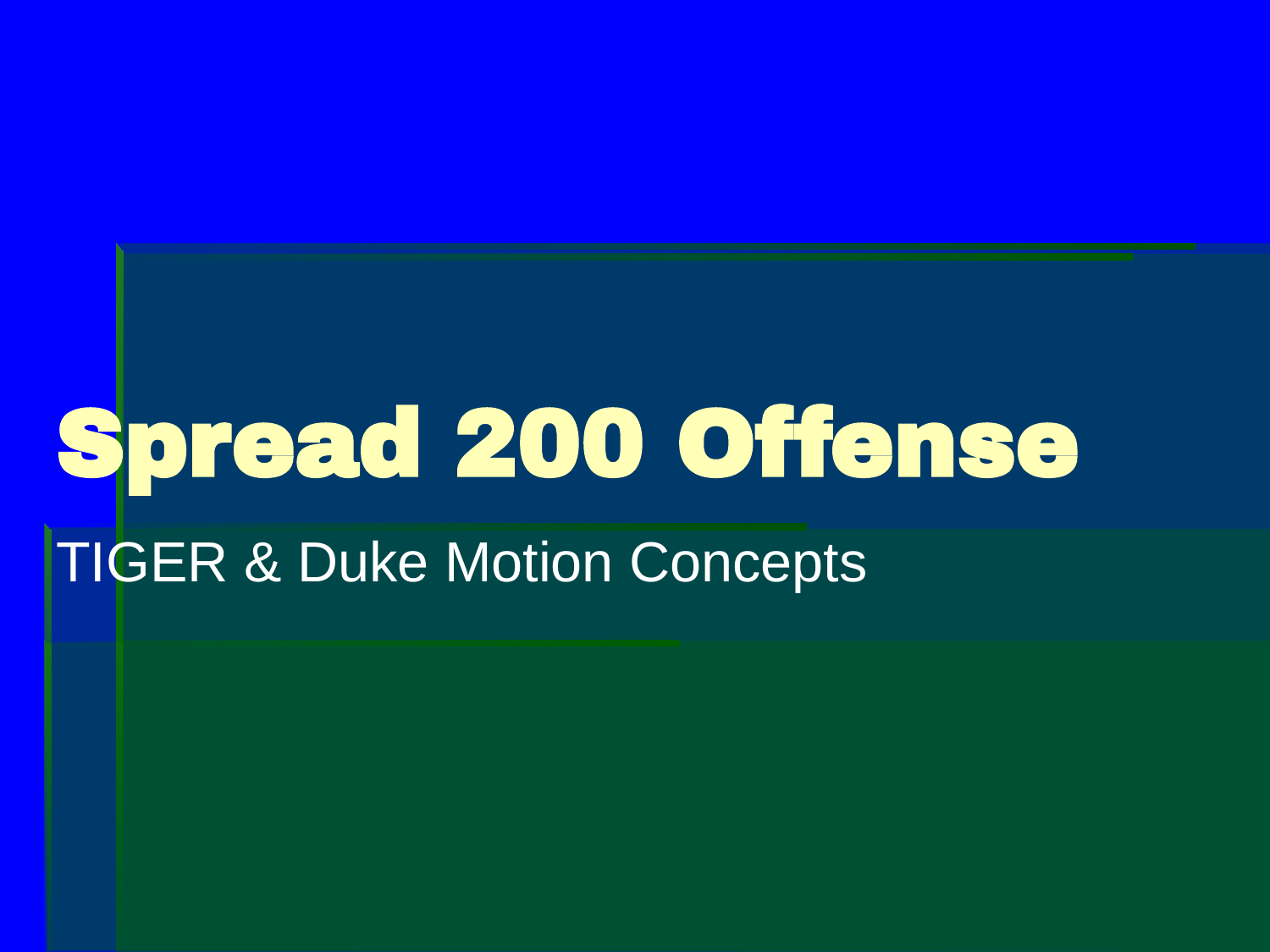

# Spread 200 Offense
TIGER & Duke Motion Concepts